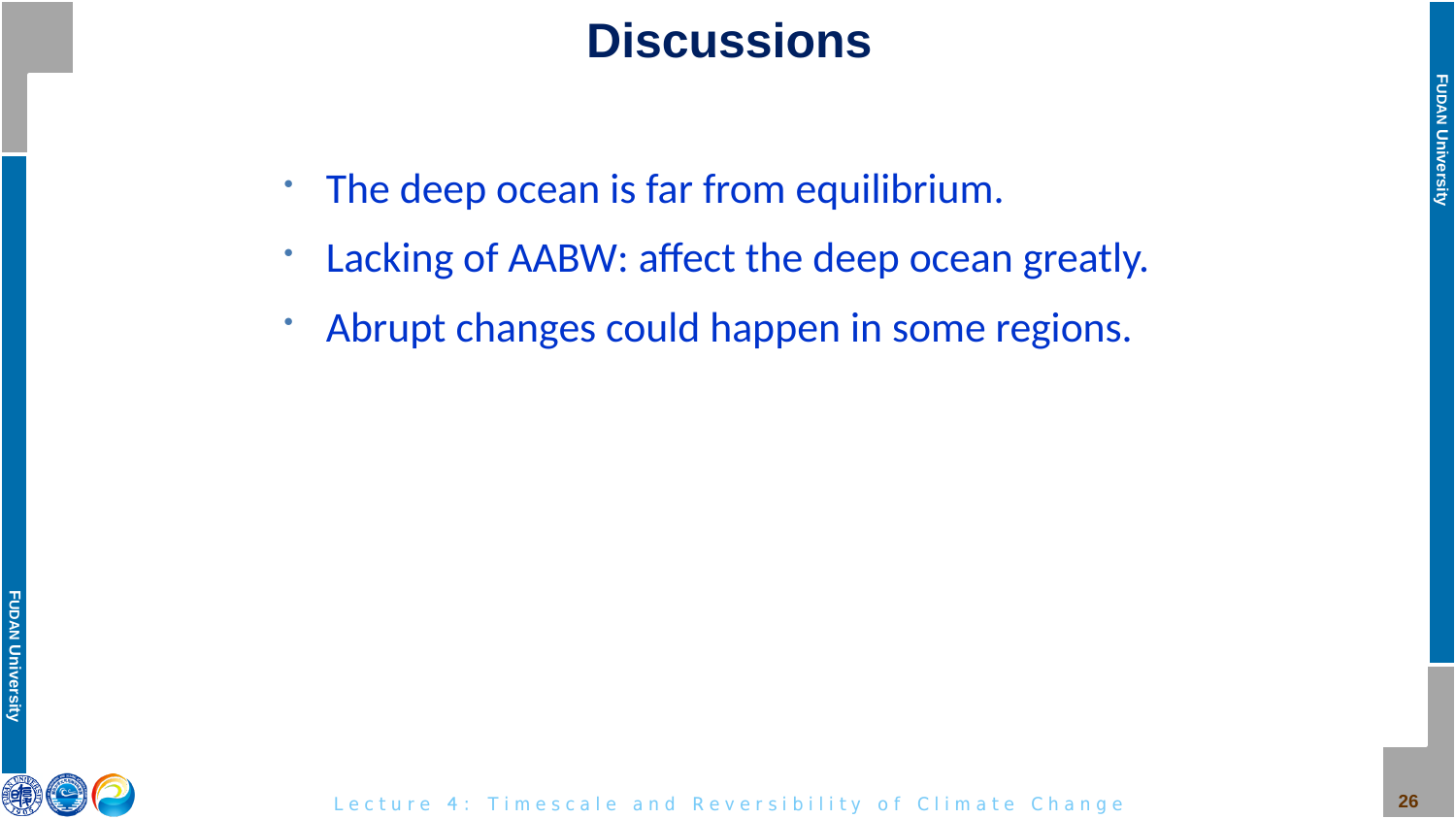

# Discussions
The deep ocean is far from equilibrium.
Lacking of AABW: affect the deep ocean greatly.
Abrupt changes could happen in some regions.